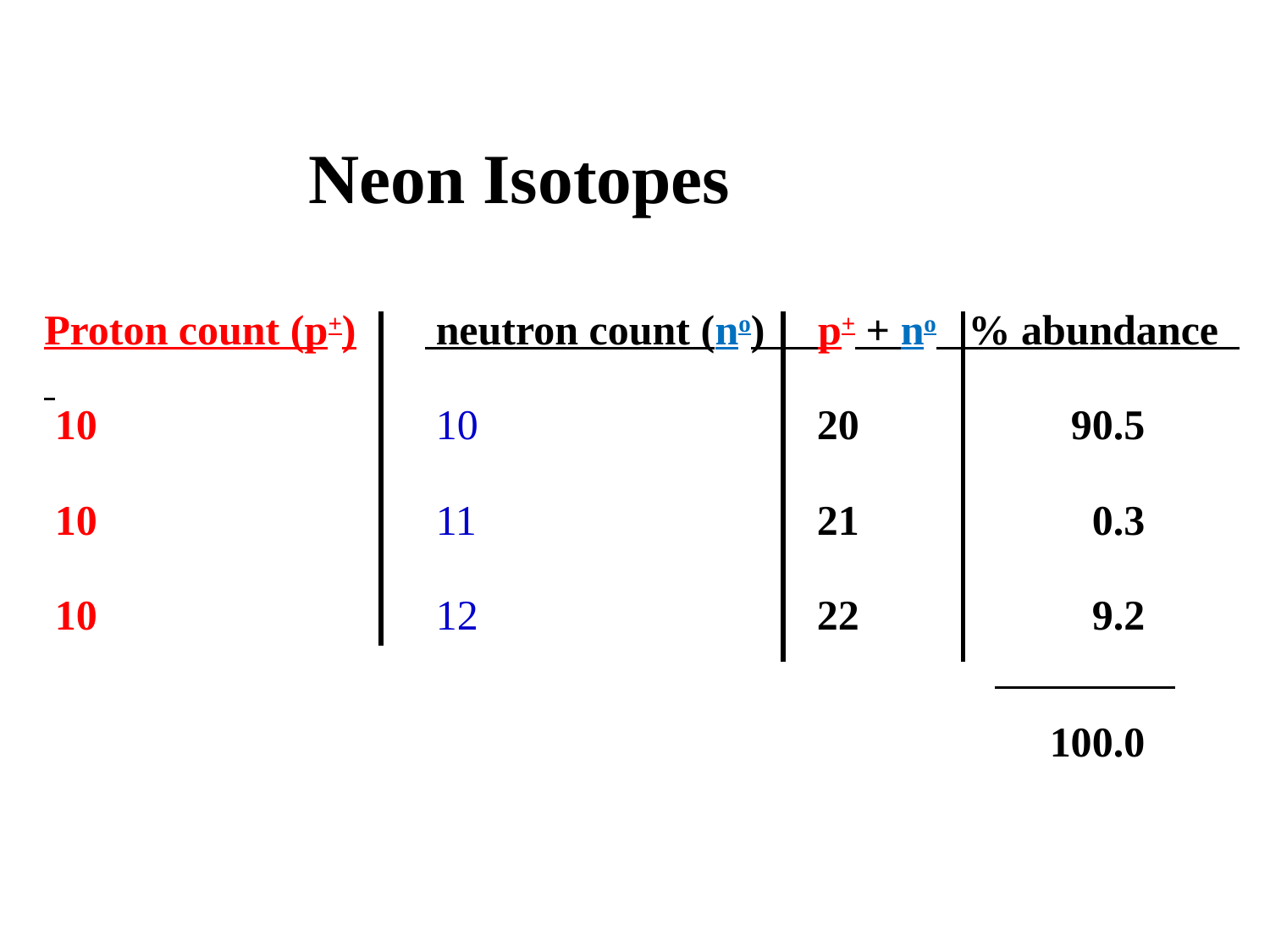

Neon Isotopes
Proton count (p+)	 neutron count (no)     p+ + no   % abundance

10			10			20		90.5
 10			 11			 21		   0.3
10			12			22		  9.2
       100.0